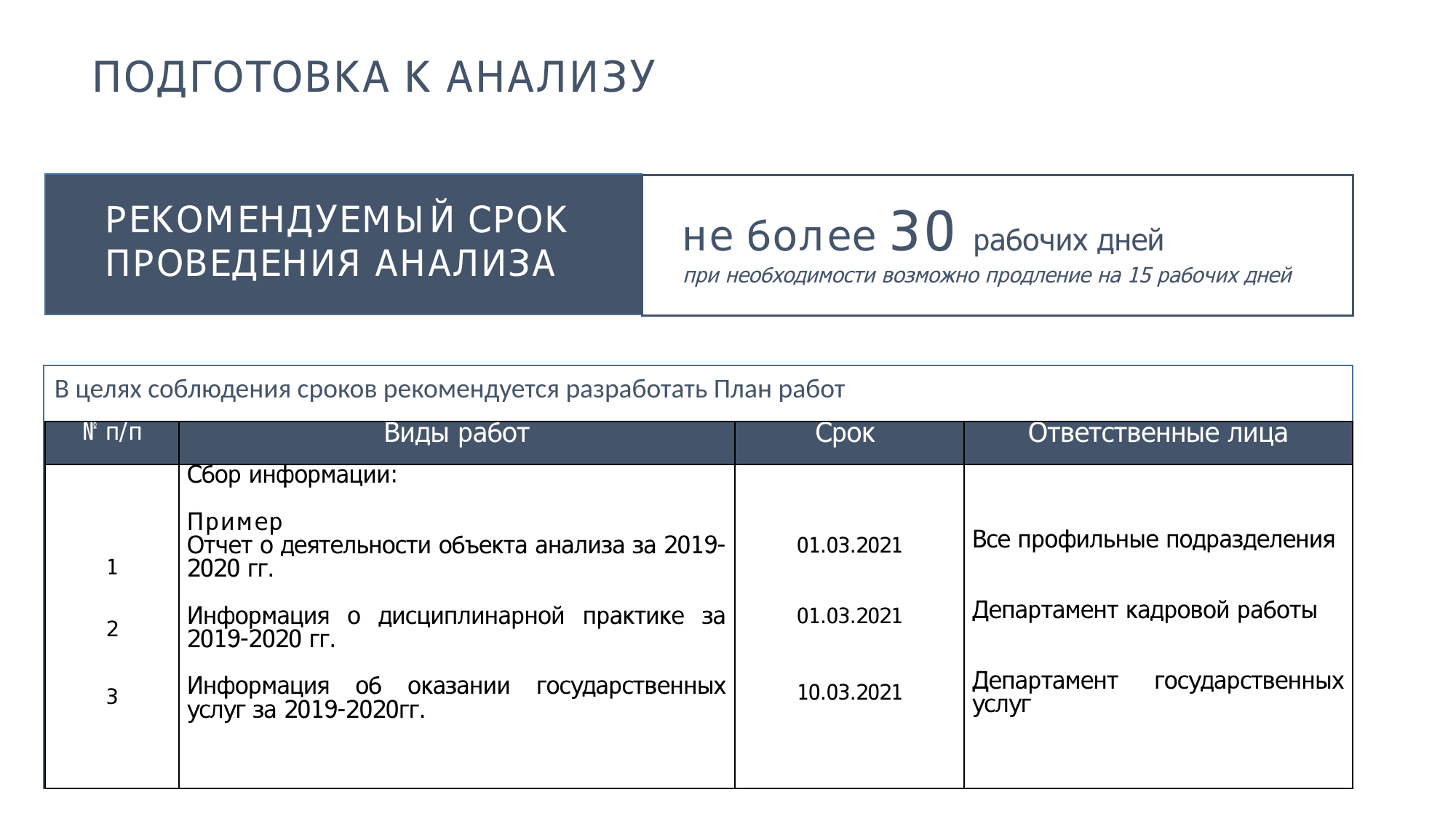

ПОДГОТОВКА К АНАЛИЗУ

РЕКОМЕНДУЕМЫЙ СРОК
ПРОВЕДЕНИЯ АНАЛИЗА
не более 30 рабочих дней
при необходимости возможно продление на 15 рабочих дней
В целях соблюдения сроков рекомендуется разработать План работ

| № п/п | Виды работ | Срок | Ответственные лица |
| --- | --- | --- | --- |
| 1 2 3 | Сбор информации: Пример Отчет о деятельности объекта анализа за 2019-2020 гг.   Информация о дисциплинарной практике за 2019-2020 гг.   Информация об оказании государственных услуг за 2019-2020гг. | 01.03.2021       01.03.2021     10.03.2021 | Все профильные подразделения   Департамент кадровой работы   Департамент государственных услуг |